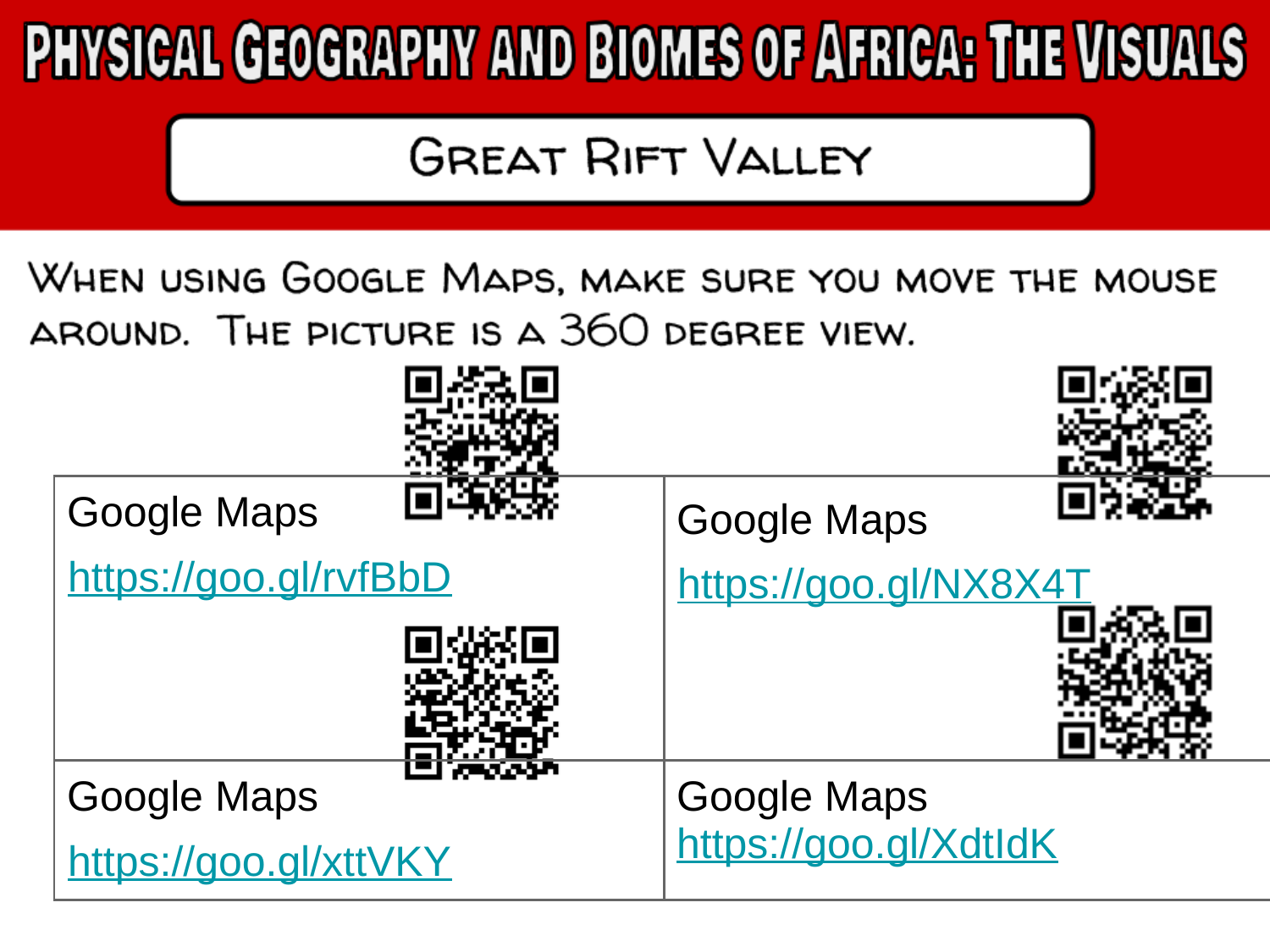

| Google Maps https://goo.gl/rvfBbD | Google Maps https://goo.gl/NX8X4T |
| --- | --- |
| Google Maps https://goo.gl/xttVKY | Google Maps https://goo.gl/XdtIdK |